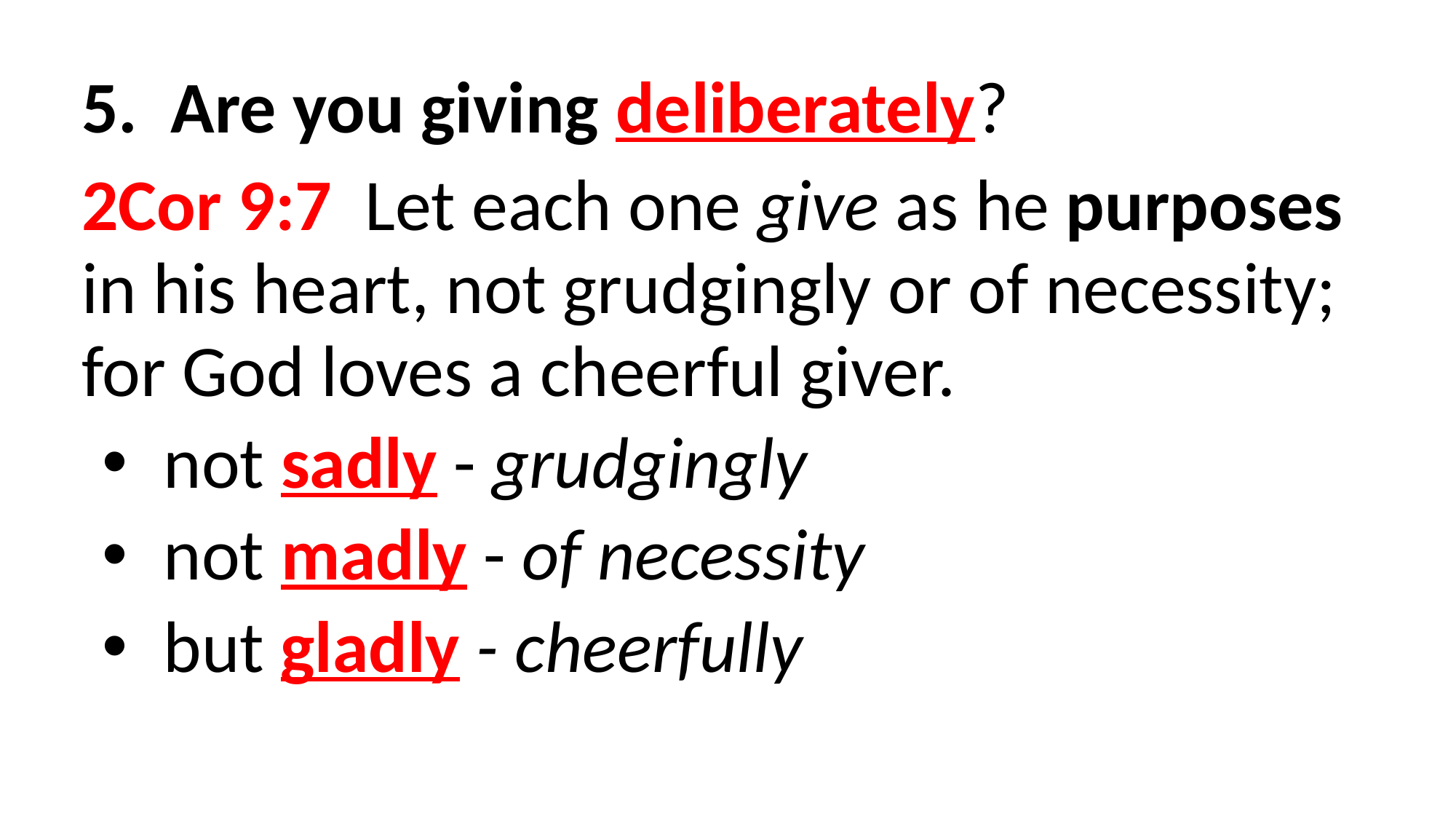

5.  Are you giving deliberately?
2Cor 9:7  Let each one give as he purposes in his heart, not grudgingly or of necessity; for God loves a cheerful giver.
not sadly - grudgingly
not madly - of necessity
but gladly - cheerfully